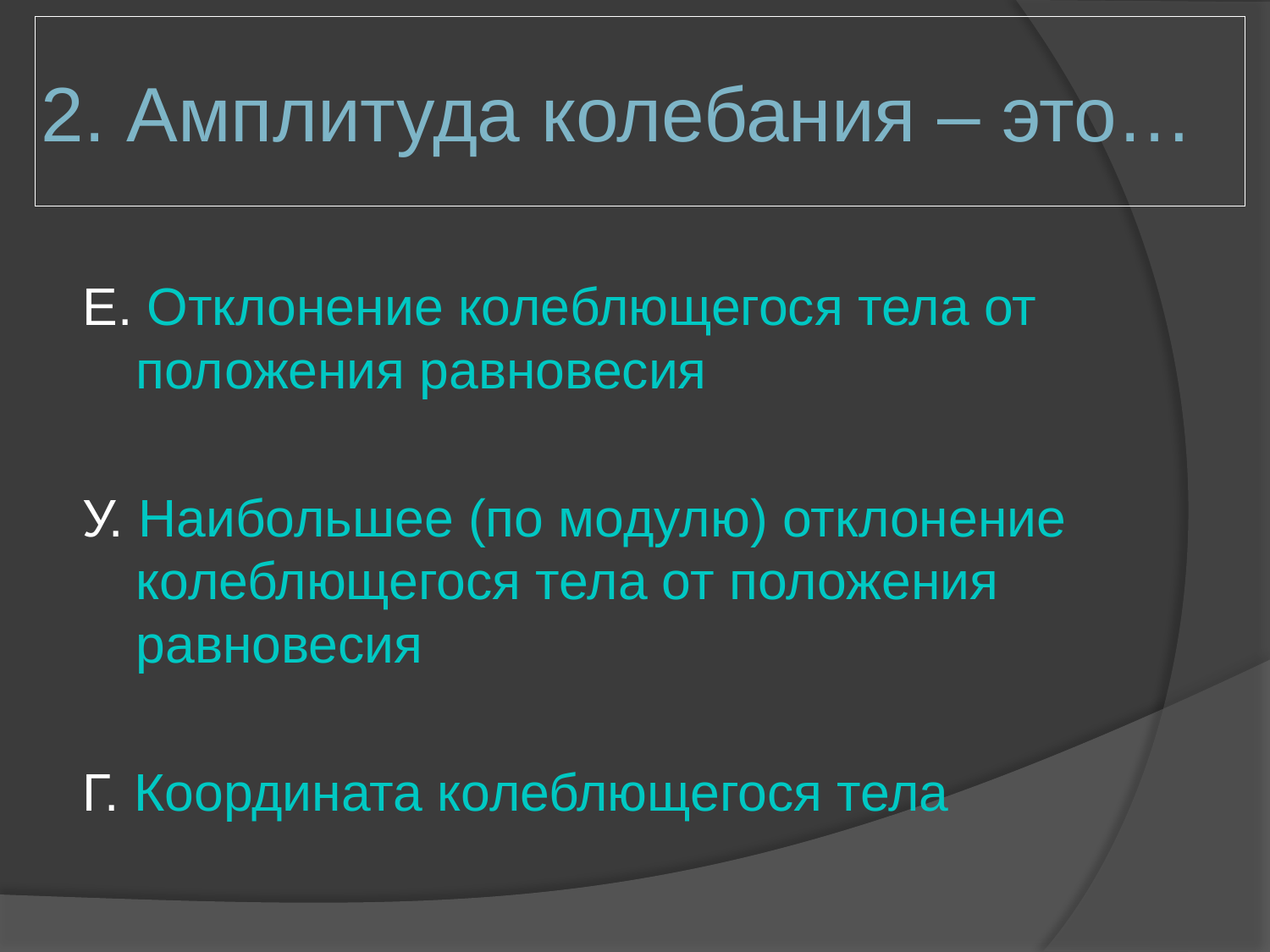

# 2. Амплитуда колебания – это…
Е. Отклонение колеблющегося тела от положения равновесия

У. Наибольшее (по модулю) отклонение колеблющегося тела от положения равновесия

Г. Координата колеблющегося тела